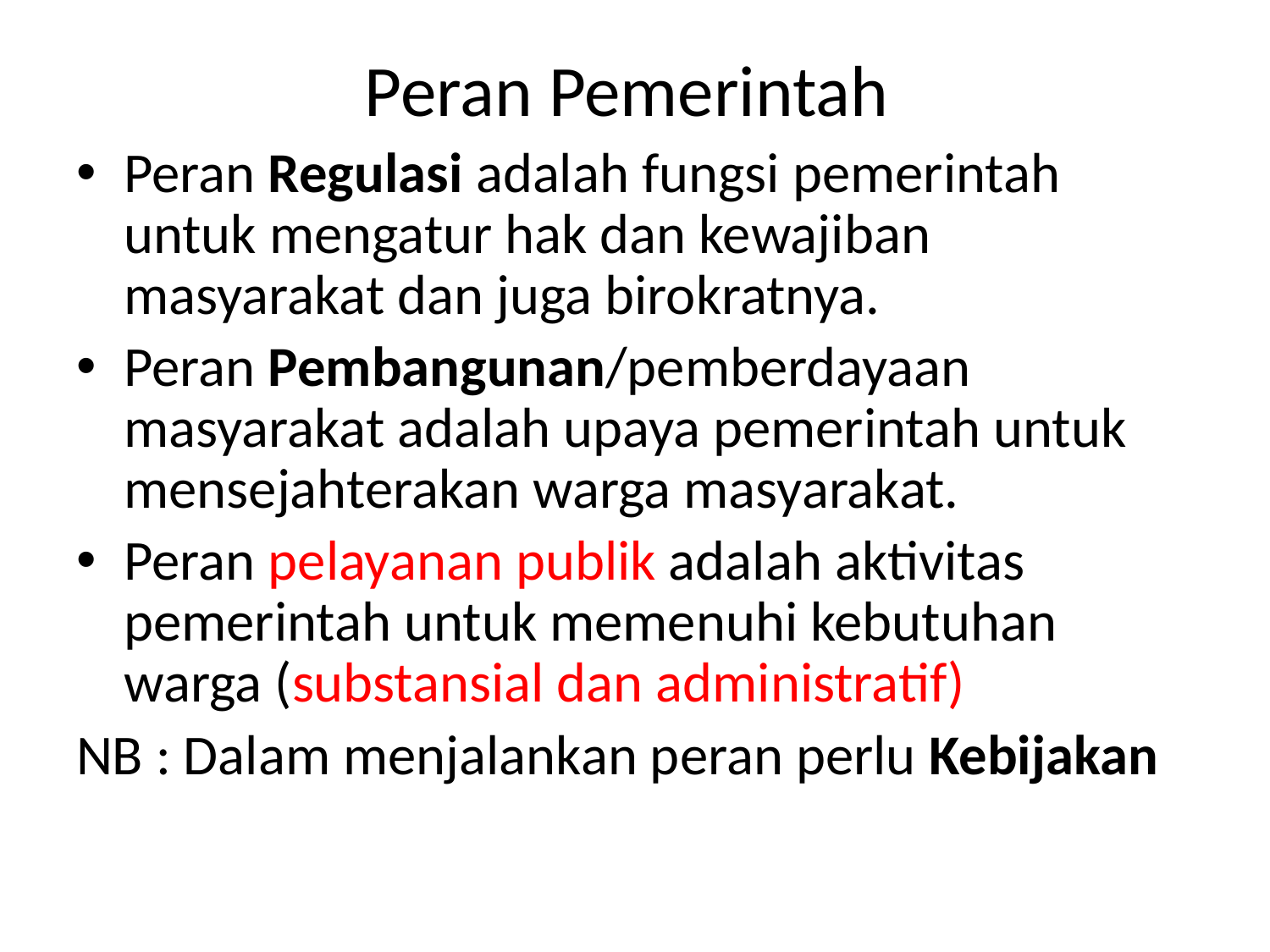

# Peran Pemerintah
Peran Regulasi adalah fungsi pemerintah untuk mengatur hak dan kewajiban masyarakat dan juga birokratnya.
Peran Pembangunan/pemberdayaan masyarakat adalah upaya pemerintah untuk mensejahterakan warga masyarakat.
Peran pelayanan publik adalah aktivitas pemerintah untuk memenuhi kebutuhan warga (substansial dan administratif)
NB : Dalam menjalankan peran perlu Kebijakan